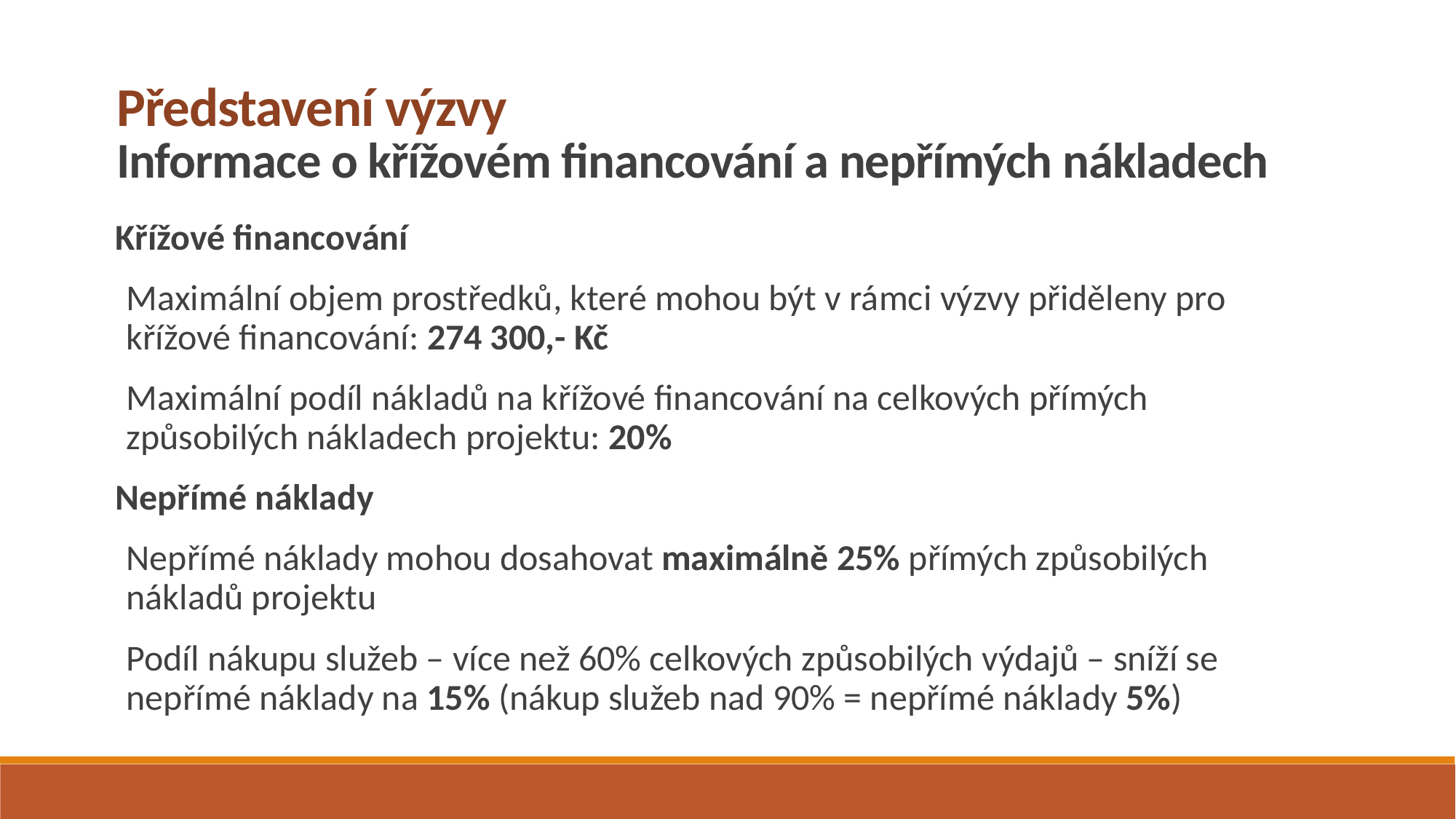

Představení výzvy
Informace o křížovém financování a nepřímých nákladech
Křížové financování
Maximální objem prostředků, které mohou být v rámci výzvy přiděleny pro křížové financování: 274 300,- Kč
Maximální podíl nákladů na křížové financování na celkových přímých způsobilých nákladech projektu: 20%
Nepřímé náklady
Nepřímé náklady mohou dosahovat maximálně 25% přímých způsobilých nákladů projektu
Podíl nákupu služeb – více než 60% celkových způsobilých výdajů – sníží se nepřímé náklady na 15% (nákup služeb nad 90% = nepřímé náklady 5%)